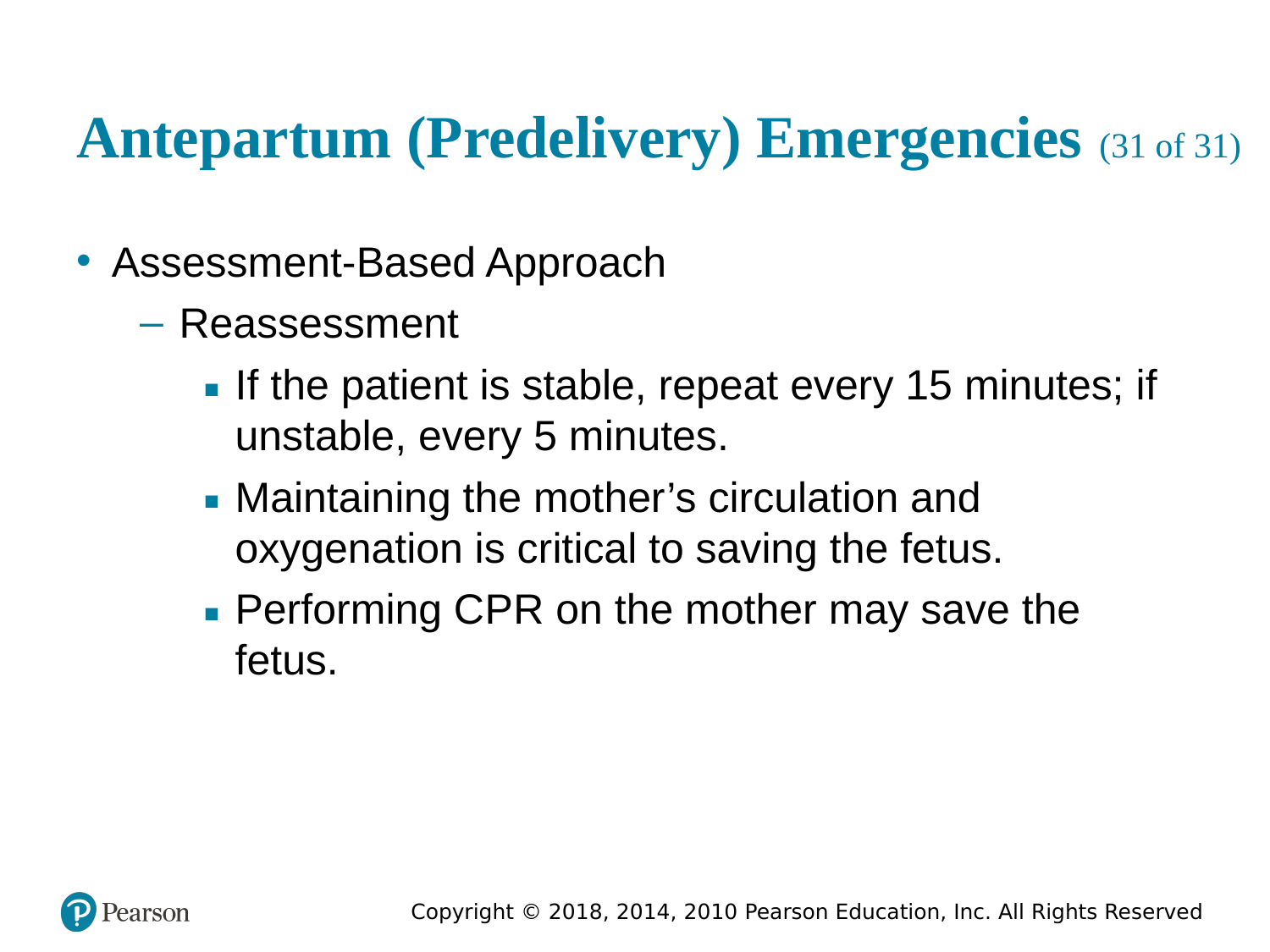

# Antepartum (Predelivery) Emergencies (31 of 31)
Assessment-Based Approach
Reassessment
If the patient is stable, repeat every 15 minutes; if unstable, every 5 minutes.
Maintaining the mother’s circulation and oxygenation is critical to saving the fetus.
Performing C P R on the mother may save the fetus.